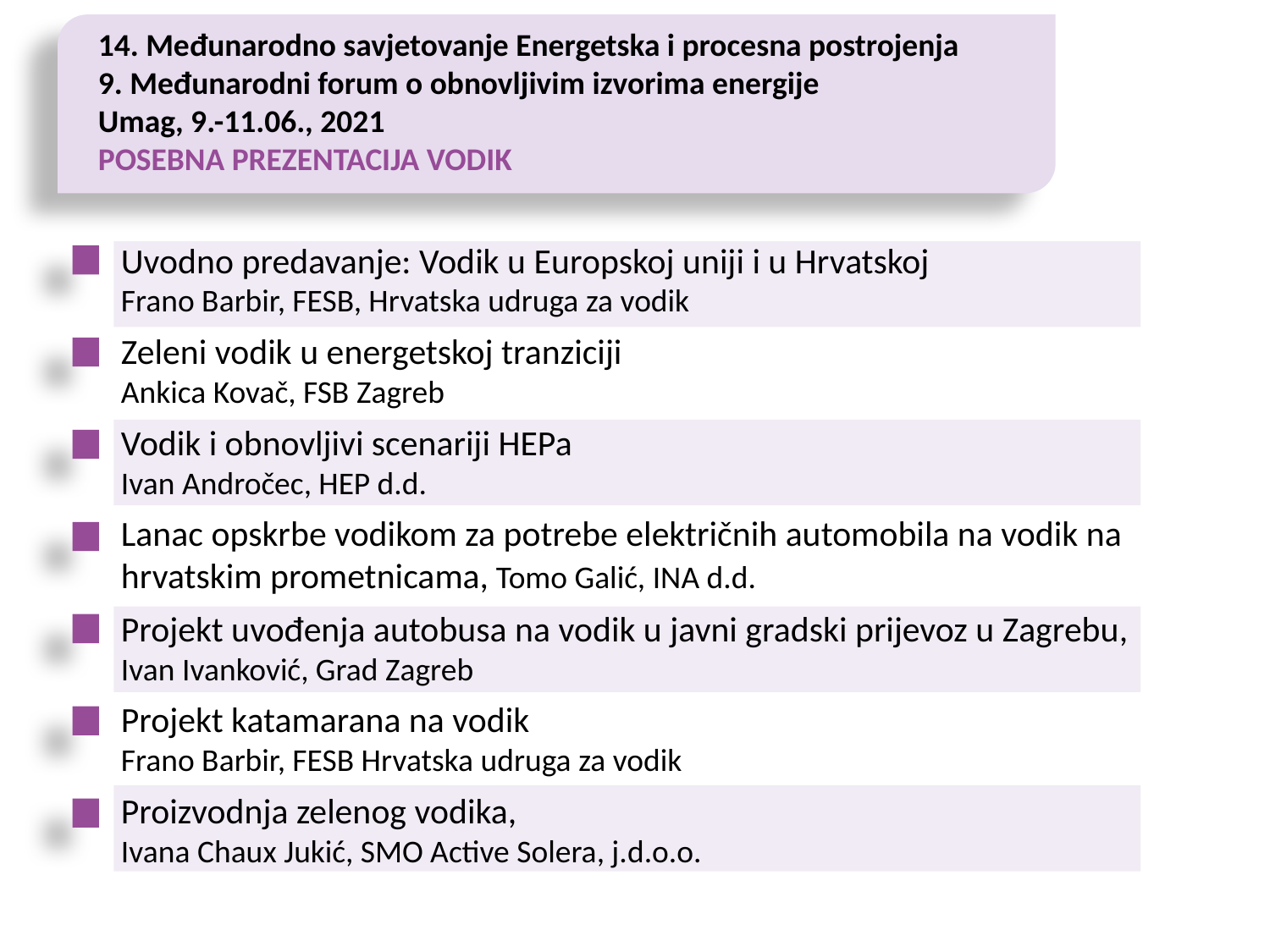

14. Međunarodno savjetovanje Energetska i procesna postrojenja
9. Međunarodni forum o obnovljivim izvorima energije
Umag, 9.-11.06., 2021
POSEBNA PREZENTACIJA VODIK
Uvodno predavanje: Vodik u Europskoj uniji i u Hrvatskoj
Frano Barbir, FESB, Hrvatska udruga za vodik
Zeleni vodik u energetskoj tranziciji
Ankica Kovač, FSB Zagreb
Vodik i obnovljivi scenariji HEPa
Ivan Andročec, HEP d.d.
Lanac opskrbe vodikom za potrebe električnih automobila na vodik na hrvatskim prometnicama, Tomo Galić, INA d.d.
Projekt uvođenja autobusa na vodik u javni gradski prijevoz u Zagrebu,
Ivan Ivanković, Grad Zagreb
Projekt katamarana na vodik
Frano Barbir, FESB Hrvatska udruga za vodik
Proizvodnja zelenog vodika,
Ivana Chaux Jukić, SMO Active Solera, j.d.o.o.